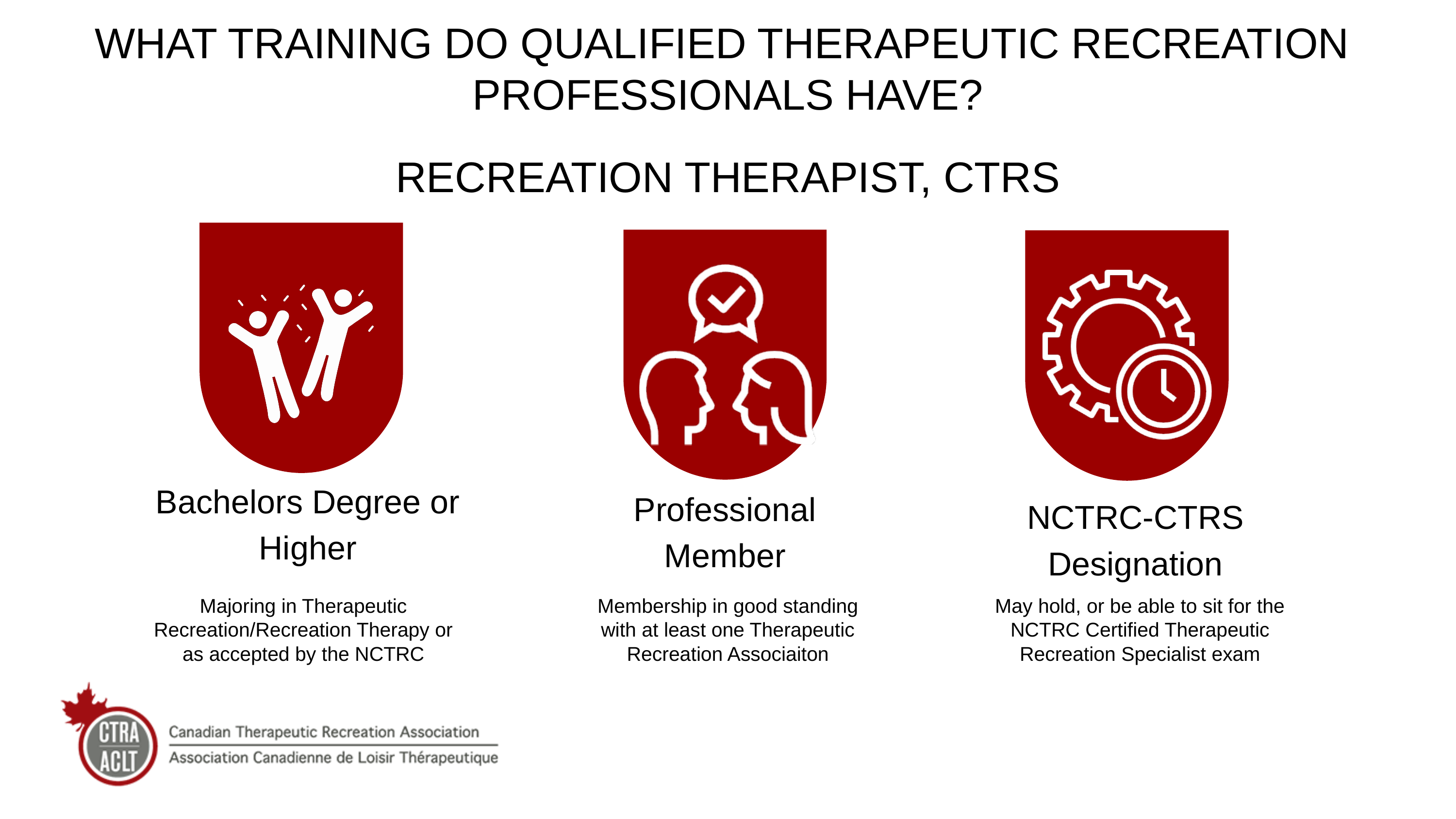

WHAT TRAINING DO QUALIFIED THERAPEUTIC RECREATION
PROFESSIONALS HAVE?

RECREATION THERAPIST, CTRS

Bachelors Degree or Higher
Professional Member
NCTRC-CTRS Designation
Majoring in Therapeutic Recreation/Recreation Therapy or as accepted by the NCTRC
Membership in good standing with at least one Therapeutic Recreation Associaiton
May hold, or be able to sit for the NCTRC Certified Therapeutic Recreation Specialist exam